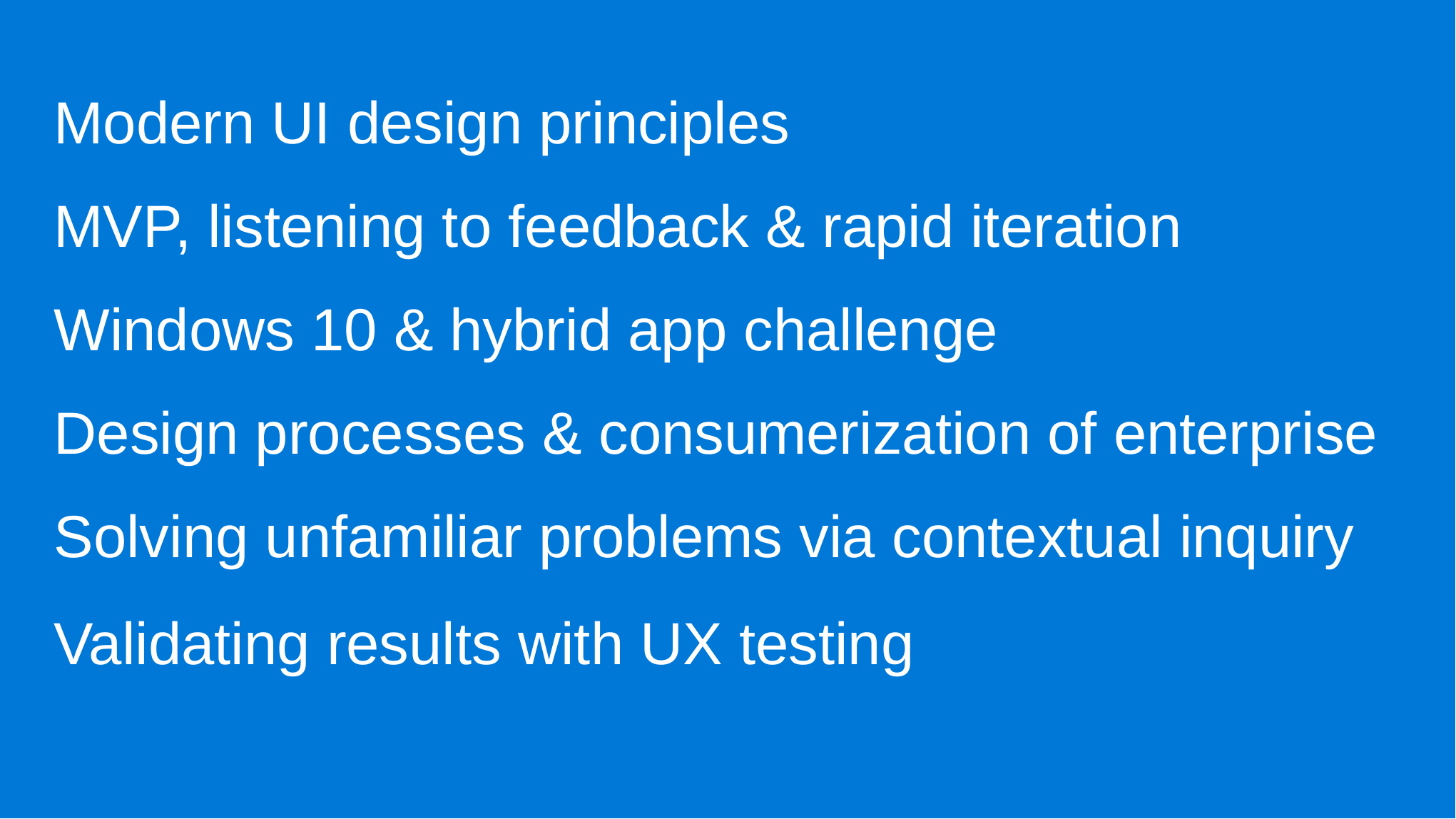

Modern UI design principles

MVP, listening to feedback & rapid iteration

Windows 10 & hybrid app challenge

Design processes & consumerization of enterprise

Solving unfamiliar problems via contextual inquiry

Validating results with UX testing